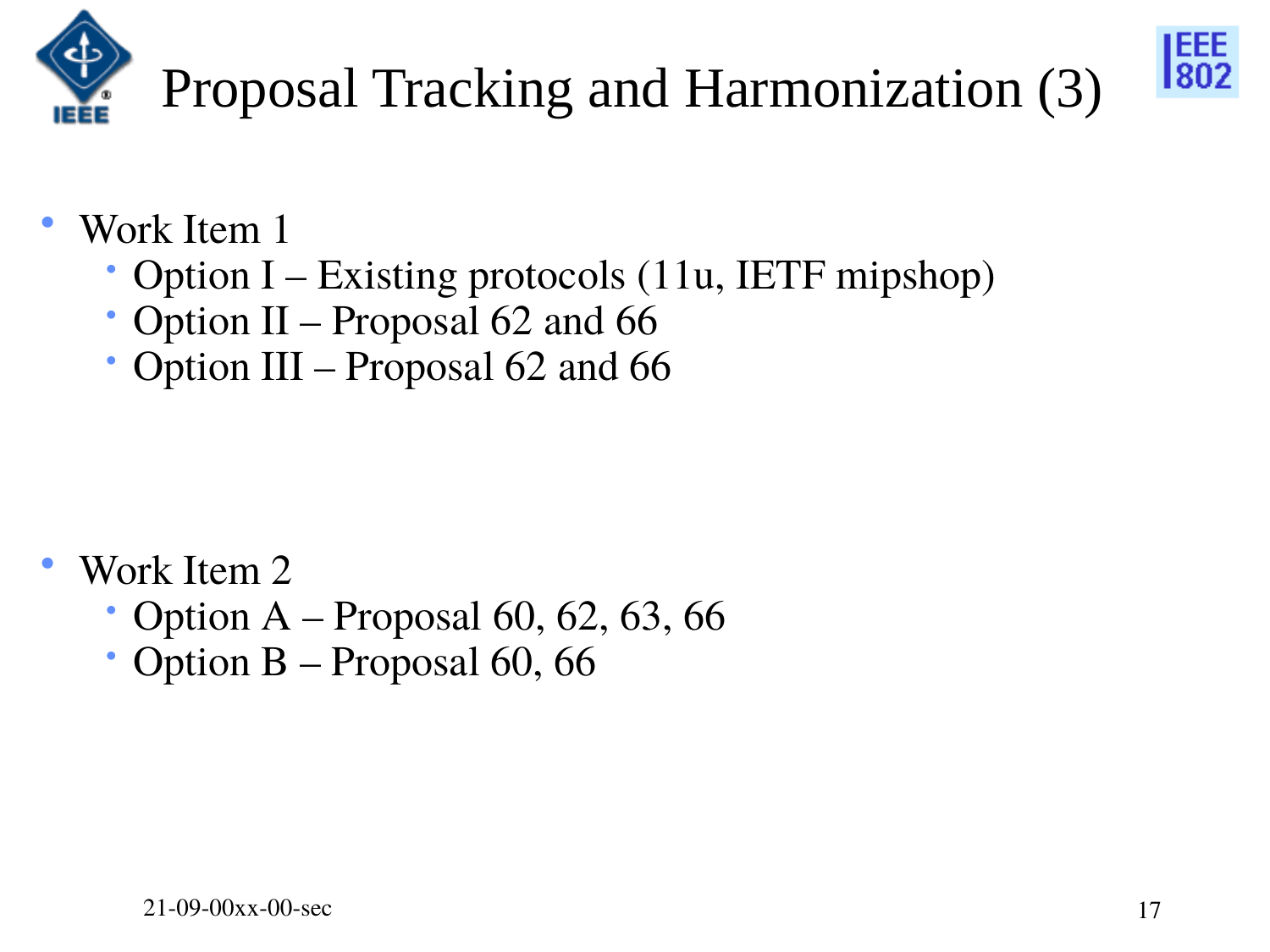

# Proposal Tracking and Harmonization (3)
Work Item 1
Option I – Existing protocols (11u, IETF mipshop)
Option II – Proposal 62 and 66
Option III – Proposal 62 and 66

Work Item 2
Option A – Proposal 60, 62, 63, 66
Option B – Proposal 60, 66
21-09-00xx-00-sec
17